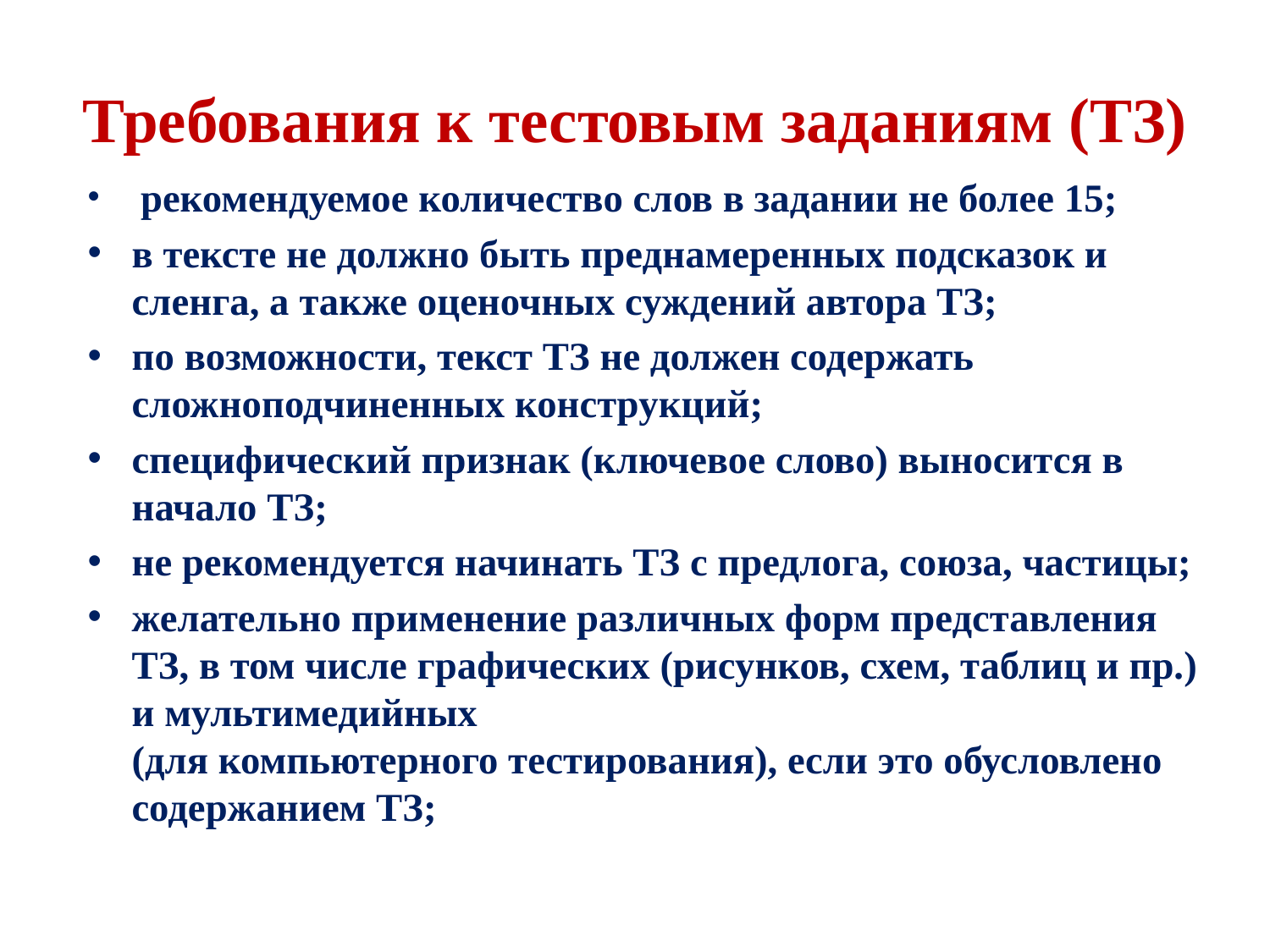

# Требования к тестовым заданиям (ТЗ)
 рекомендуемое количество слов в задании не более 15;
в тексте не должно быть преднамеренных подсказок и сленга, а также оценочных суждений автора ТЗ;
по возможности, текст ТЗ не должен содержать сложноподчиненных конструкций;
специфический признак (ключевое слово) выносится в начало ТЗ;
не рекомендуется начинать ТЗ с предлога, союза, частицы;
желательно применение различных форм представления ТЗ, в том числе графических (рисунков, схем, таблиц и пр.) и мультимедийных
(для компьютерного тестирования), если это обусловлено содержанием ТЗ;